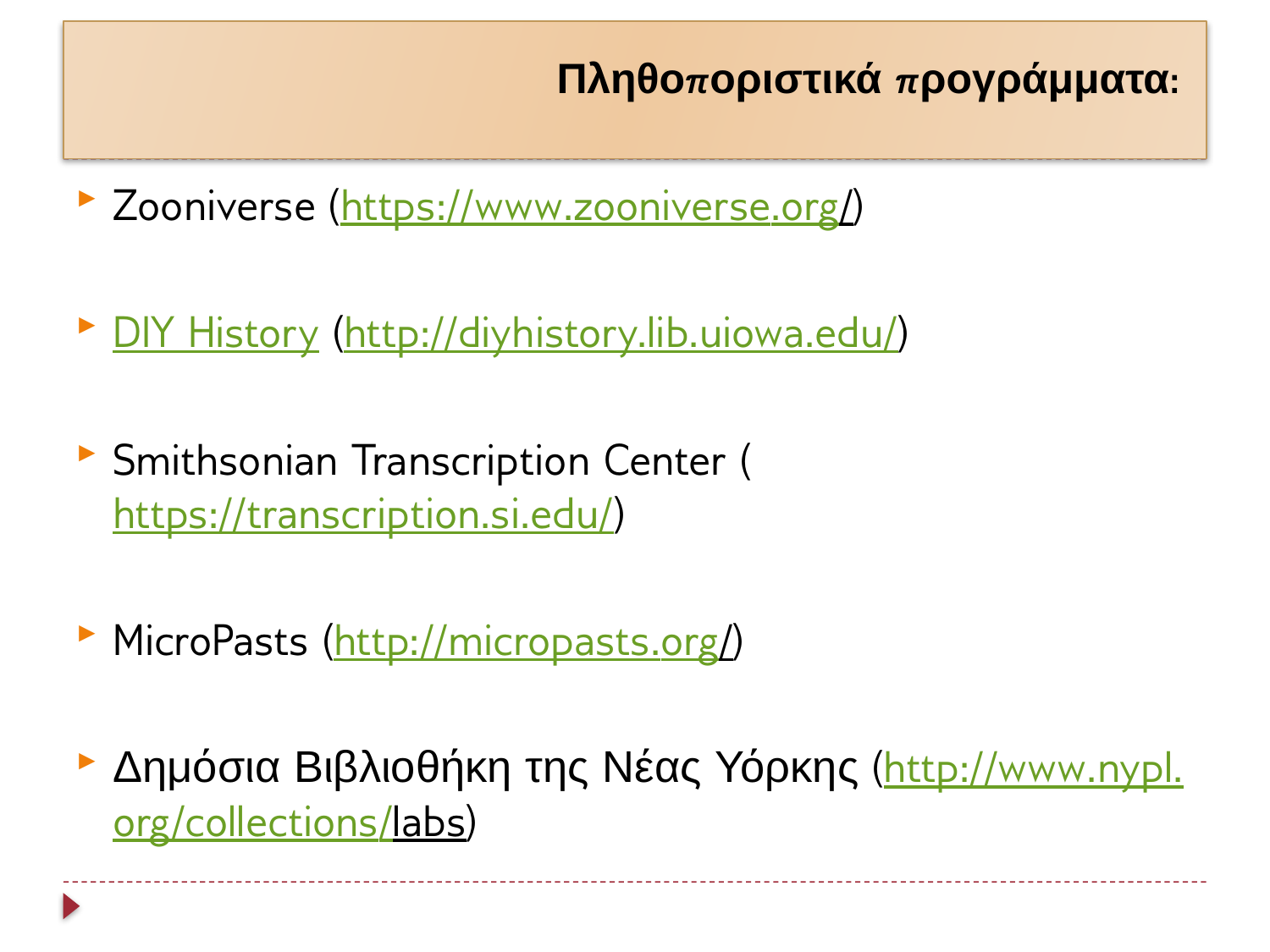

# Πληθοποριστικά προγράμματα:
Zooniverse (https://www.zooniverse.org/)

DIY History (http://diyhistory.lib.uiowa.edu/)

Smithsonian Transcription Center (https://transcription.si.edu/)

MicroPasts (http://micropasts.org/)

Δημόσια Βιβλιοθήκη της Νέας Υόρκης (http://www.nypl.org/collections/labs)